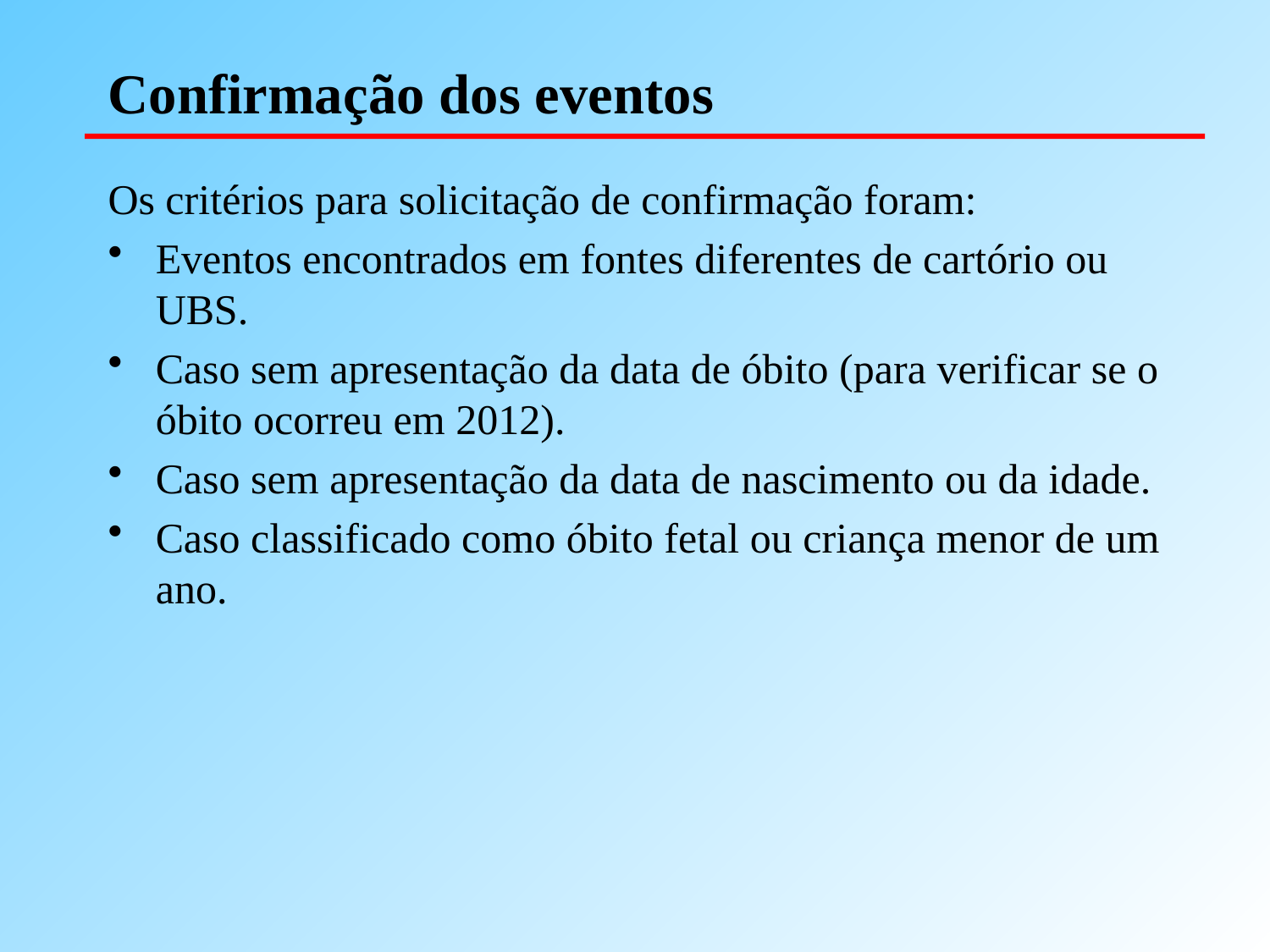

# Confirmação dos eventos

Os critérios para solicitação de confirmação foram:
Eventos encontrados em fontes diferentes de cartório ou UBS.
Caso sem apresentação da data de óbito (para verificar se o óbito ocorreu em 2012).
Caso sem apresentação da data de nascimento ou da idade.
Caso classificado como óbito fetal ou criança menor de um ano.